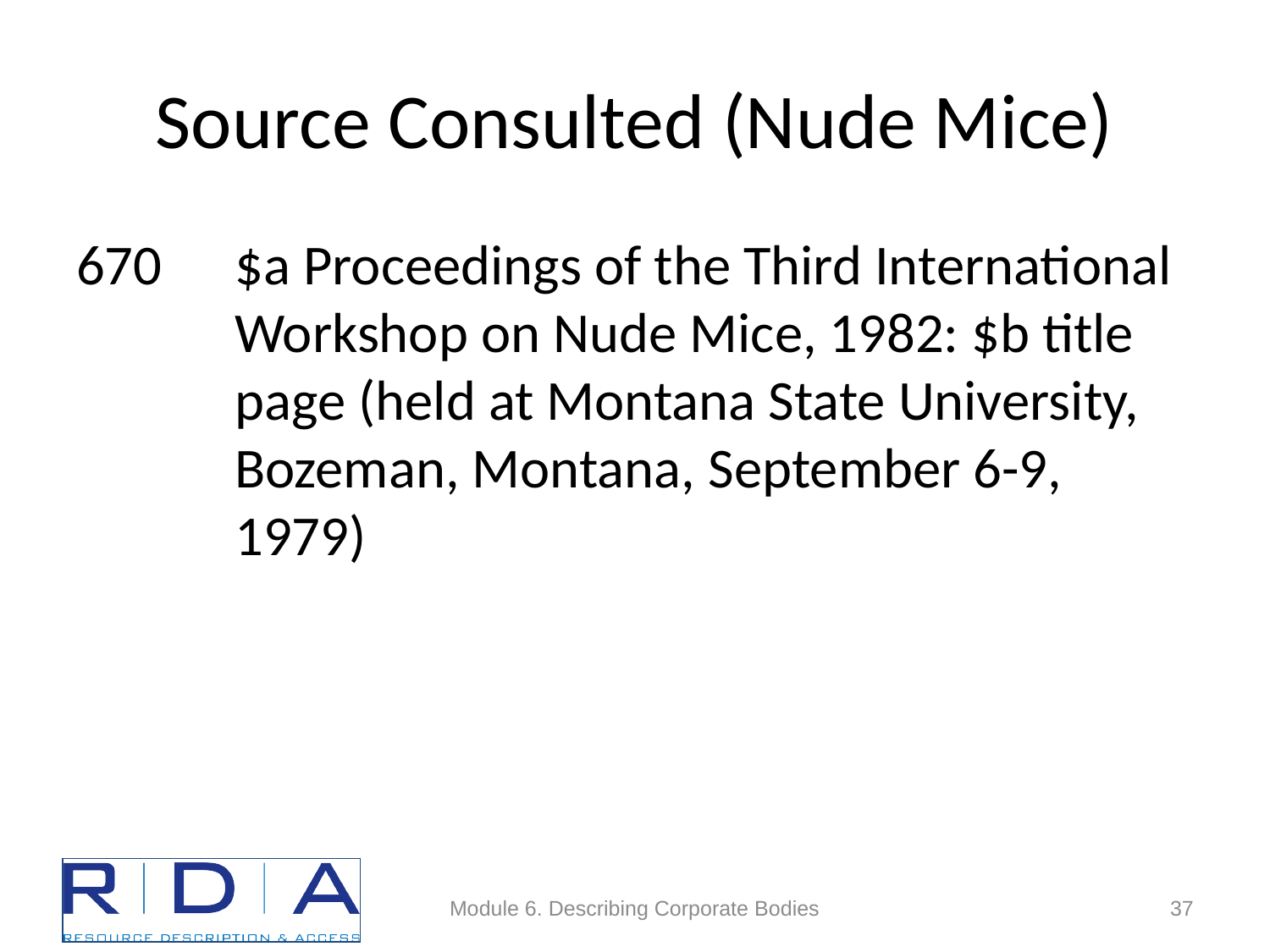

# Source Consulted (Nude Mice)
670	$a Proceedings of the Third International Workshop on Nude Mice, 1982: $b title page (held at Montana State University, Bozeman, Montana, September 6-9, 1979)

Module 6. Describing Corporate Bodies
37